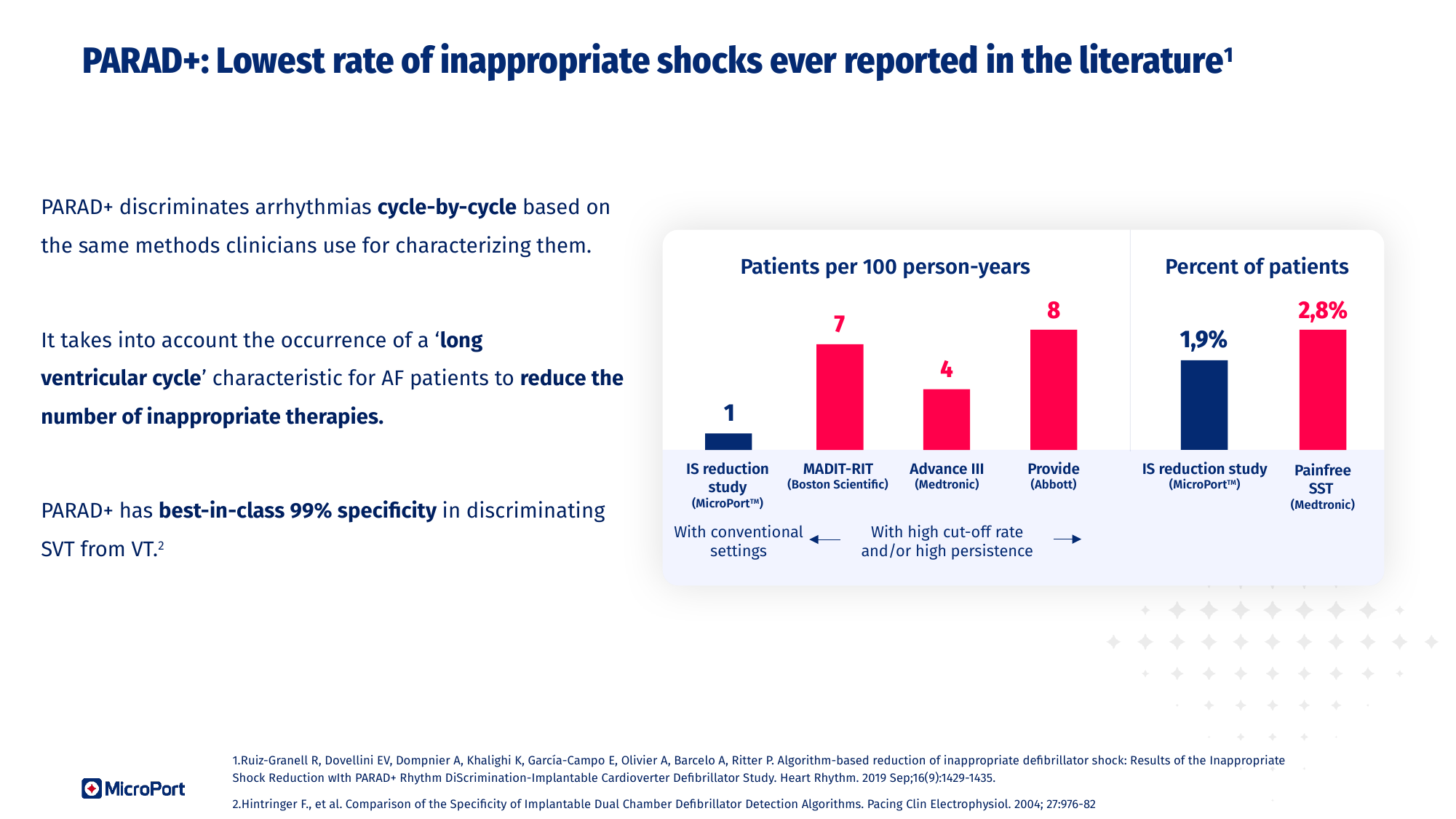

# PARAD+: Lowest rate of inappropriate shocks ever reported in the literature1
PARAD+ discriminates arrhythmias cycle-by-cycle based on the same methods clinicians use for characterizing them.

It takes into account the occurrence of a ‘long ventricular cycle’ characteristic for AF patients to reduce the number of inappropriate therapies.

PARAD+ has best-in-class 99% specificity in discriminating SVT from VT.2

Patients per 100 person-years
Percent of patients
8
2,8%
7

1,9%

4

1

IS reduction study (MicroPortTM)
MADIT-RIT
(Boston Scientific)
Advance III (Medtronic)
Provide (Abbott)
IS reduction study (MicroPortTM)
Painfree SST
(Medtronic)
With high cut-off rate
and/or high persistence
With conventional
settings
Ruiz-Granell R, Dovellini EV, Dompnier A, Khalighi K, García-Campo E, Olivier A, Barcelo A, Ritter P. Algorithm-based reduction of inappropriate defibrillator shock: Results of the Inappropriate Shock Reduction wIth PARAD+ Rhythm DiScrimination-Implantable Cardioverter Defibrillator Study. Heart Rhythm. 2019 Sep;16(9):1429-1435.
Hintringer F., et al. Comparison of the Specificity of Implantable Dual Chamber Defibrillator Detection Algorithms. Pacing Clin Electrophysiol. 2004; 27:976-82